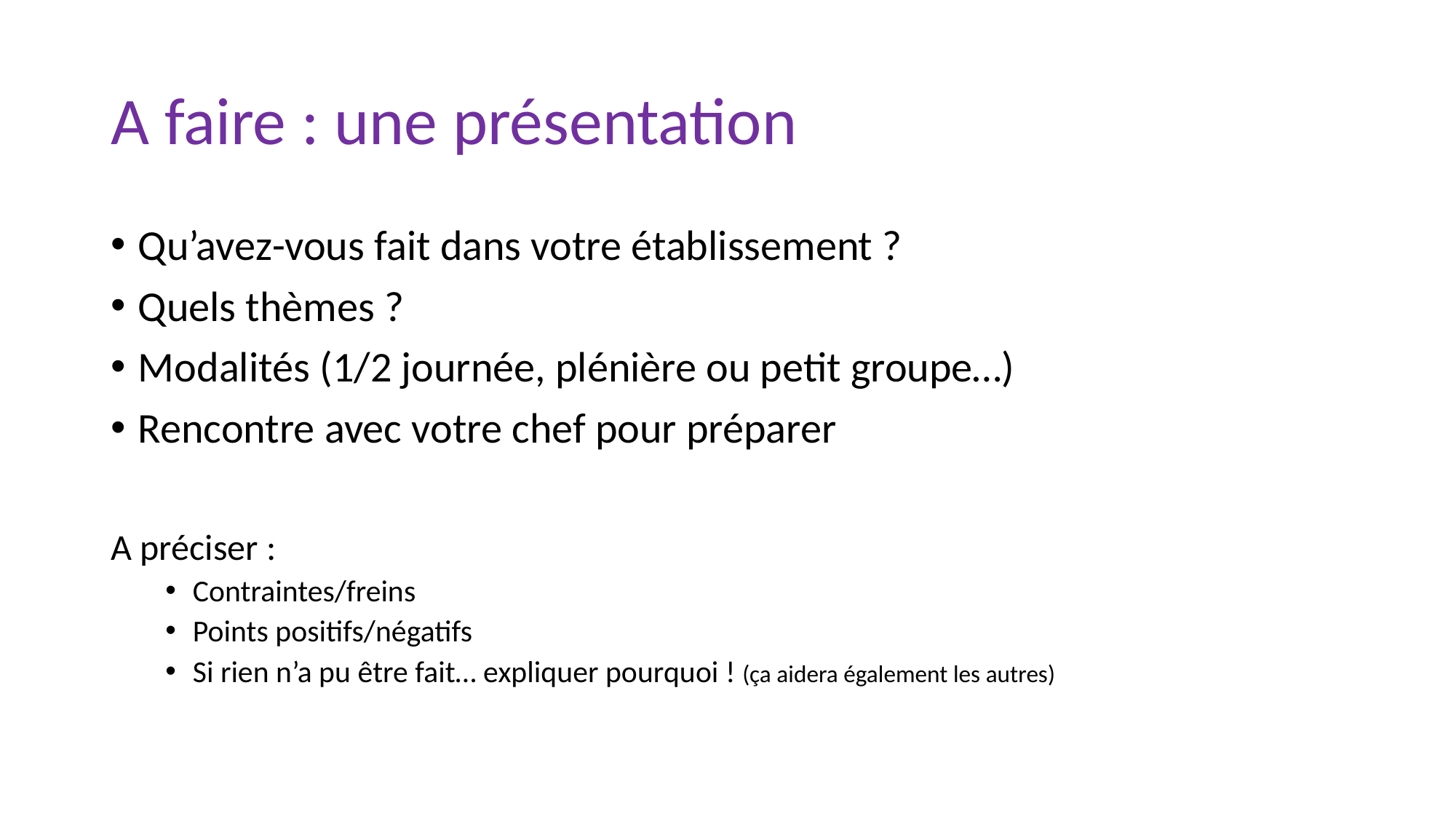

# A faire : une présentation
Qu’avez-vous fait dans votre établissement ?
Quels thèmes ?
Modalités (1/2 journée, plénière ou petit groupe…)
Rencontre avec votre chef pour préparer

A préciser :
Contraintes/freins
Points positifs/négatifs
Si rien n’a pu être fait… expliquer pourquoi ! (ça aidera également les autres)